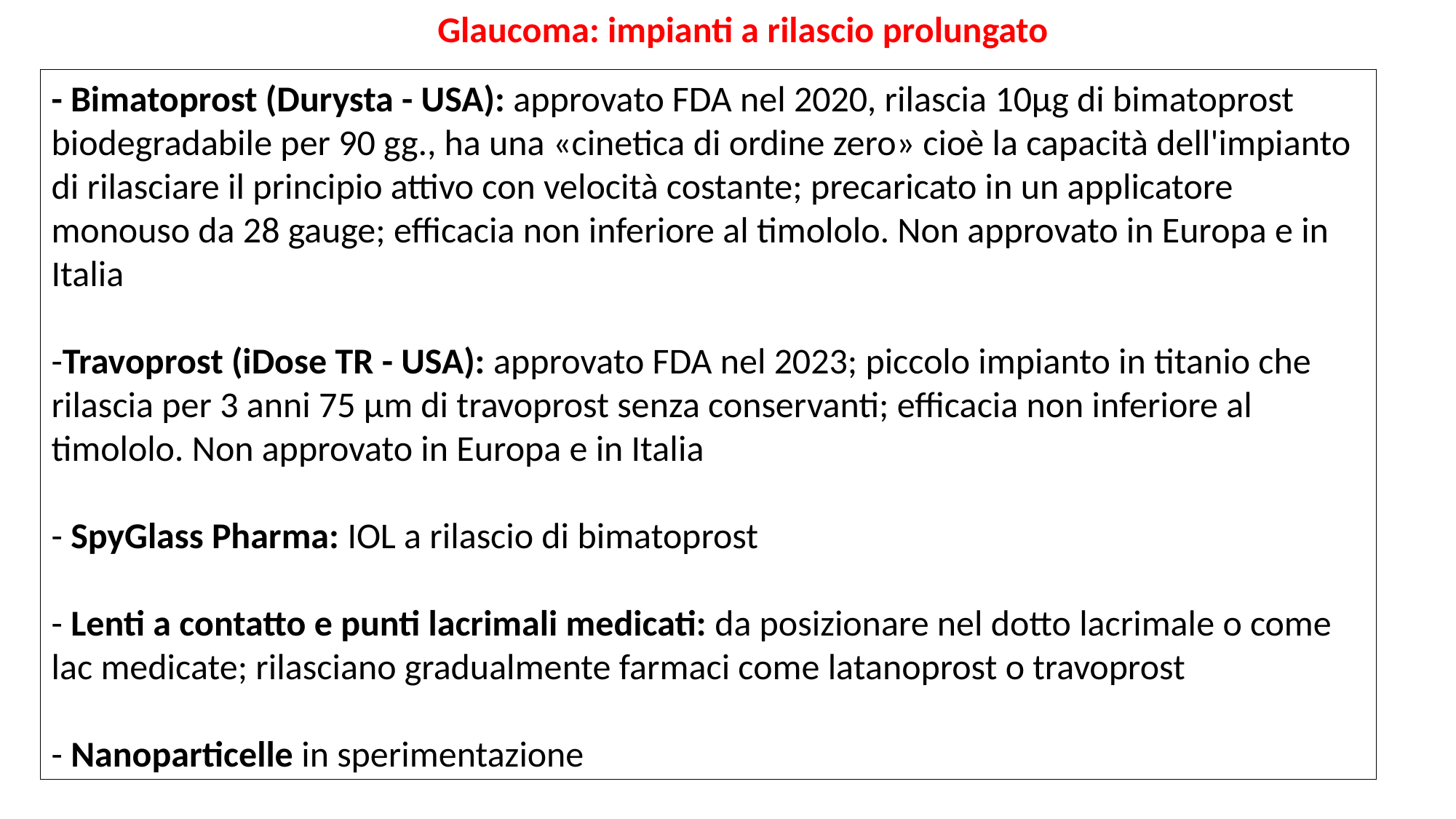

Glaucoma: impianti a rilascio prolungato
- Bimatoprost (Durysta - USA): approvato FDA nel 2020, rilascia 10µg di bimatoprost biodegradabile per 90 gg., ha una «cinetica di ordine zero» cioè la capacità dell'impianto di rilasciare il principio attivo con velocità costante; precaricato in un applicatore monouso da 28 gauge; efficacia non inferiore al timololo. Non approvato in Europa e in Italia

-Travoprost (iDose TR - USA): approvato FDA nel 2023; piccolo impianto in titanio che rilascia per 3 anni 75 µm di travoprost senza conservanti; efficacia non inferiore al timololo. Non approvato in Europa e in Italia

- SpyGlass Pharma: IOL a rilascio di bimatoprost

- Lenti a contatto e punti lacrimali medicati: da posizionare nel dotto lacrimale o come lac medicate; rilasciano gradualmente farmaci come latanoprost o travoprost

- Nanoparticelle in sperimentazione